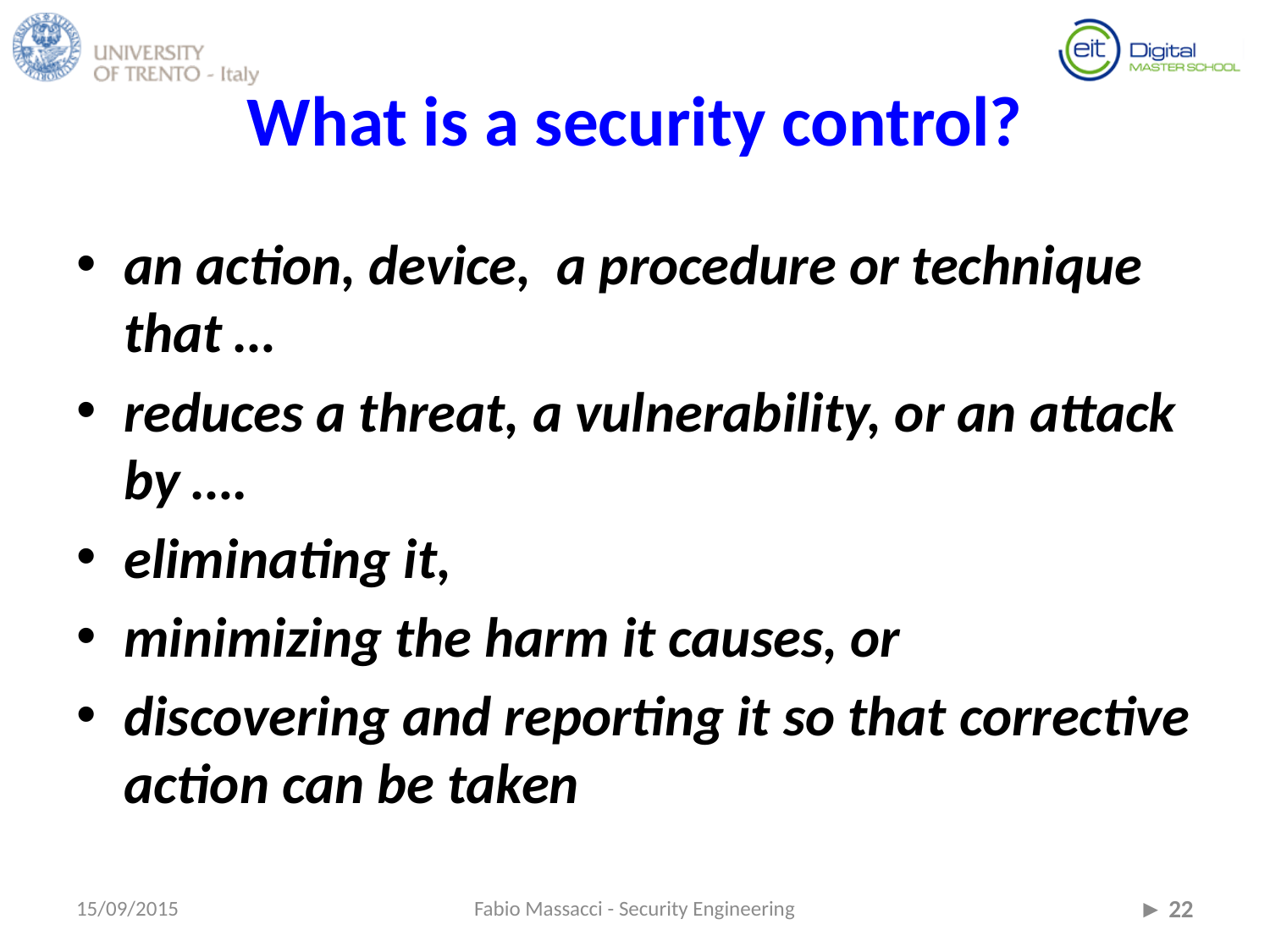

# What is a security control?
an action, device,  a procedure or technique that …
reduces a threat, a vulnerability, or an attack by ….
eliminating it,
minimizing the harm it causes, or
discovering and reporting it so that corrective action can be taken
15/09/2015
Fabio Massacci - Security Engineering
► 22